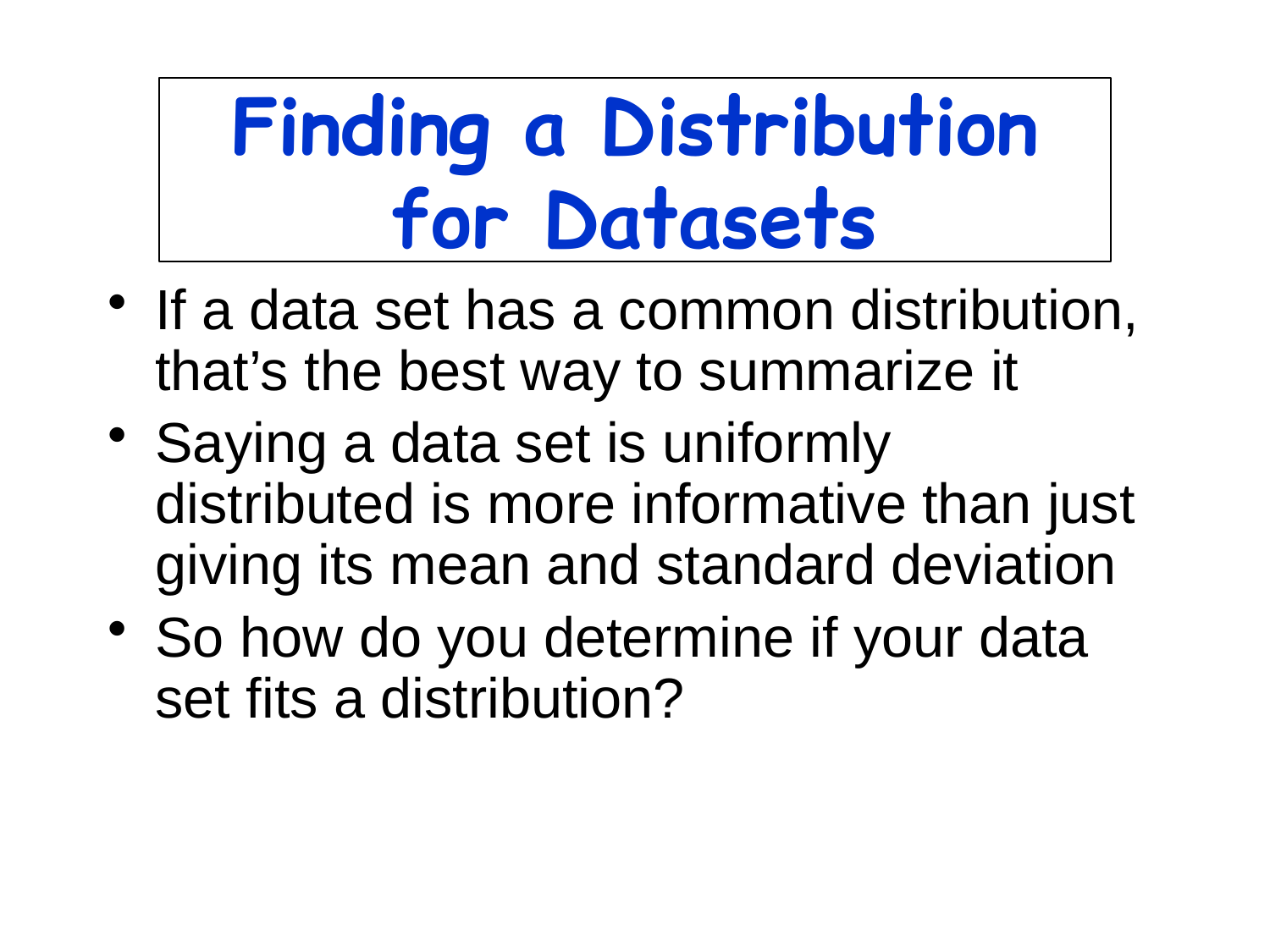

# Finding a Distribution for Datasets
If a data set has a common distribution, that’s the best way to summarize it
Saying a data set is uniformly distributed is more informative than just giving its mean and standard deviation
So how do you determine if your data set fits a distribution?